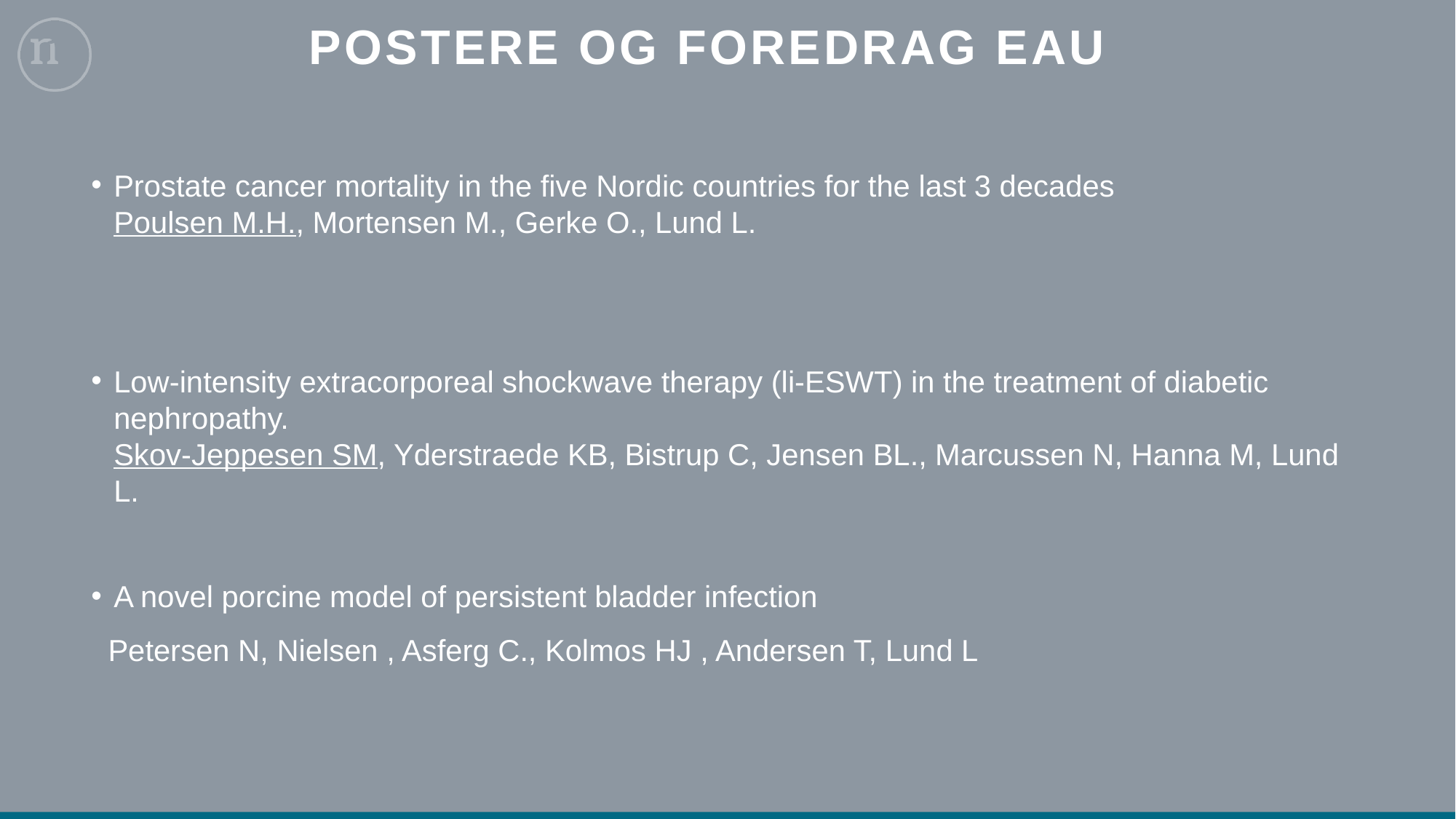

# Postere og foredrag EAU

Prostate cancer mortality in the five Nordic countries for the last 3 decades
Poulsen M.H., Mortensen M., Gerke O., Lund L.

Low-intensity extracorporeal shockwave therapy (li-ESWT) in the treatment of diabetic nephropathy.
Skov-Jeppesen SM, Yderstraede KB, Bistrup C, Jensen BL., Marcussen N, Hanna M, Lund L.

A novel porcine model of persistent bladder infection
  Petersen N, Nielsen , Asferg C., Kolmos HJ , Andersen T, Lund L